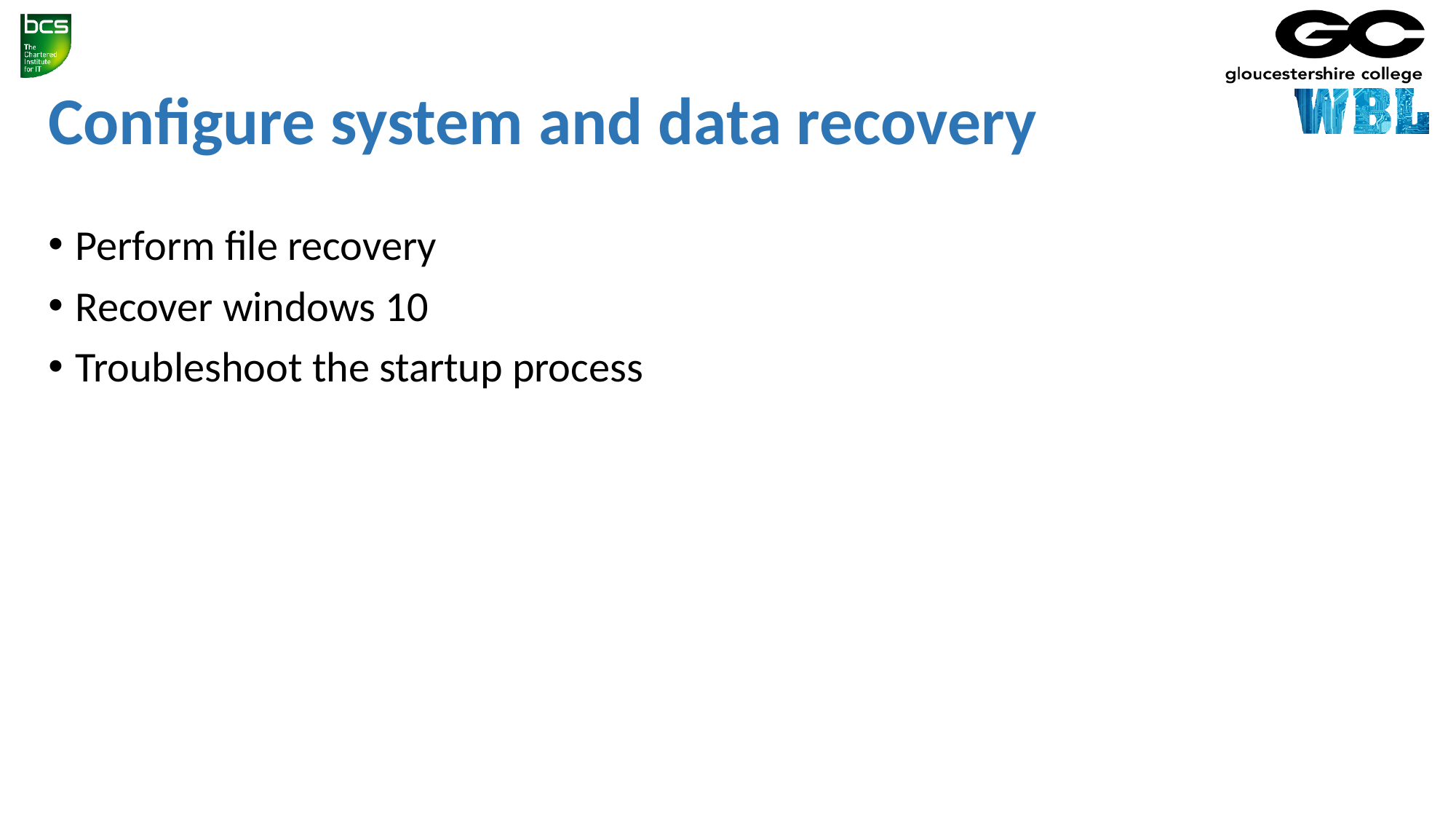

# Configure system and data recovery
Perform file recovery
Recover windows 10
Troubleshoot the startup process